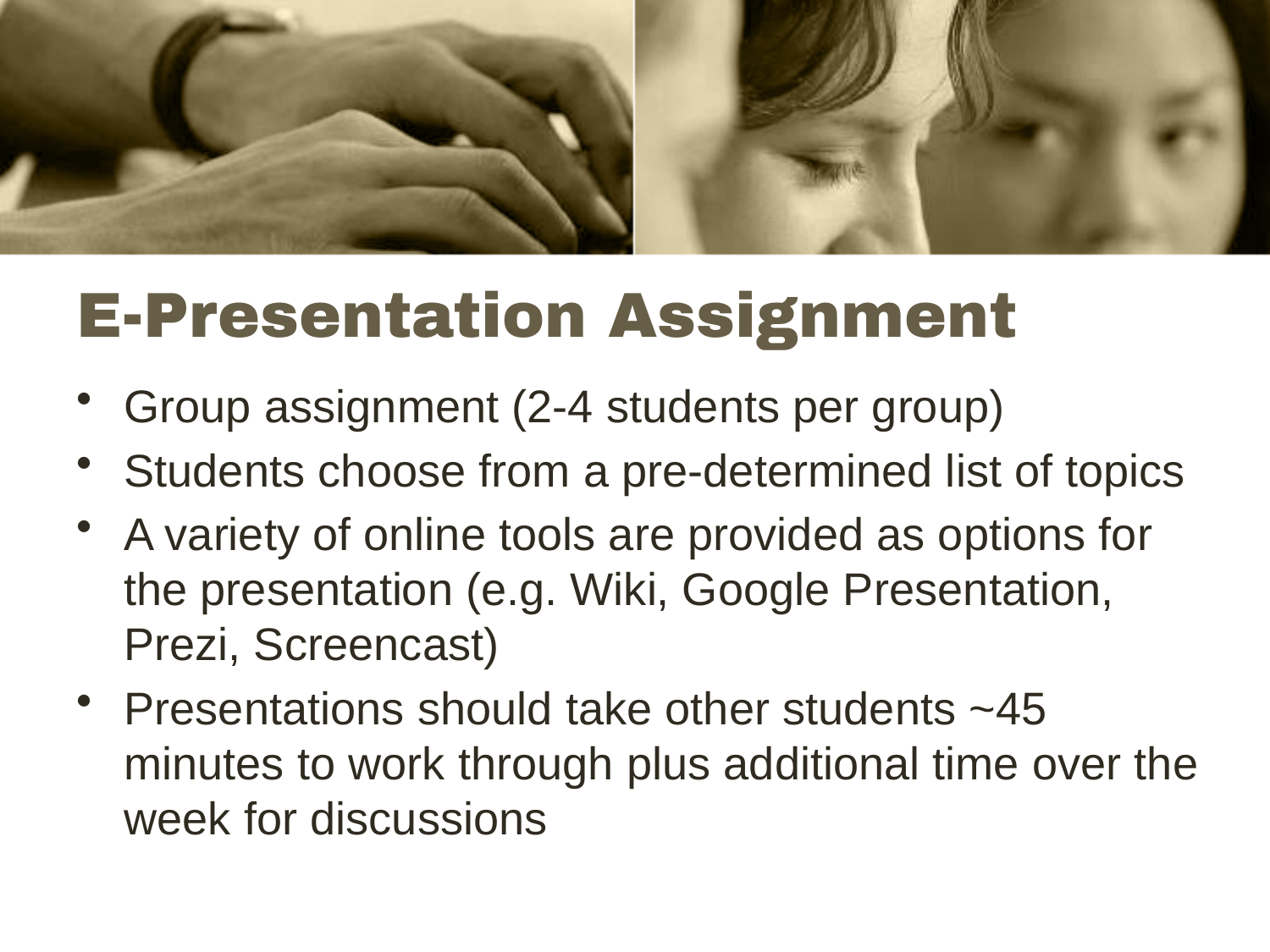

# E-Presentation Assignment
Group assignment (2-4 students per group)
Students choose from a pre-determined list of topics
A variety of online tools are provided as options for the presentation (e.g. Wiki, Google Presentation, Prezi, Screencast)
Presentations should take other students ~45 minutes to work through plus additional time over the week for discussions